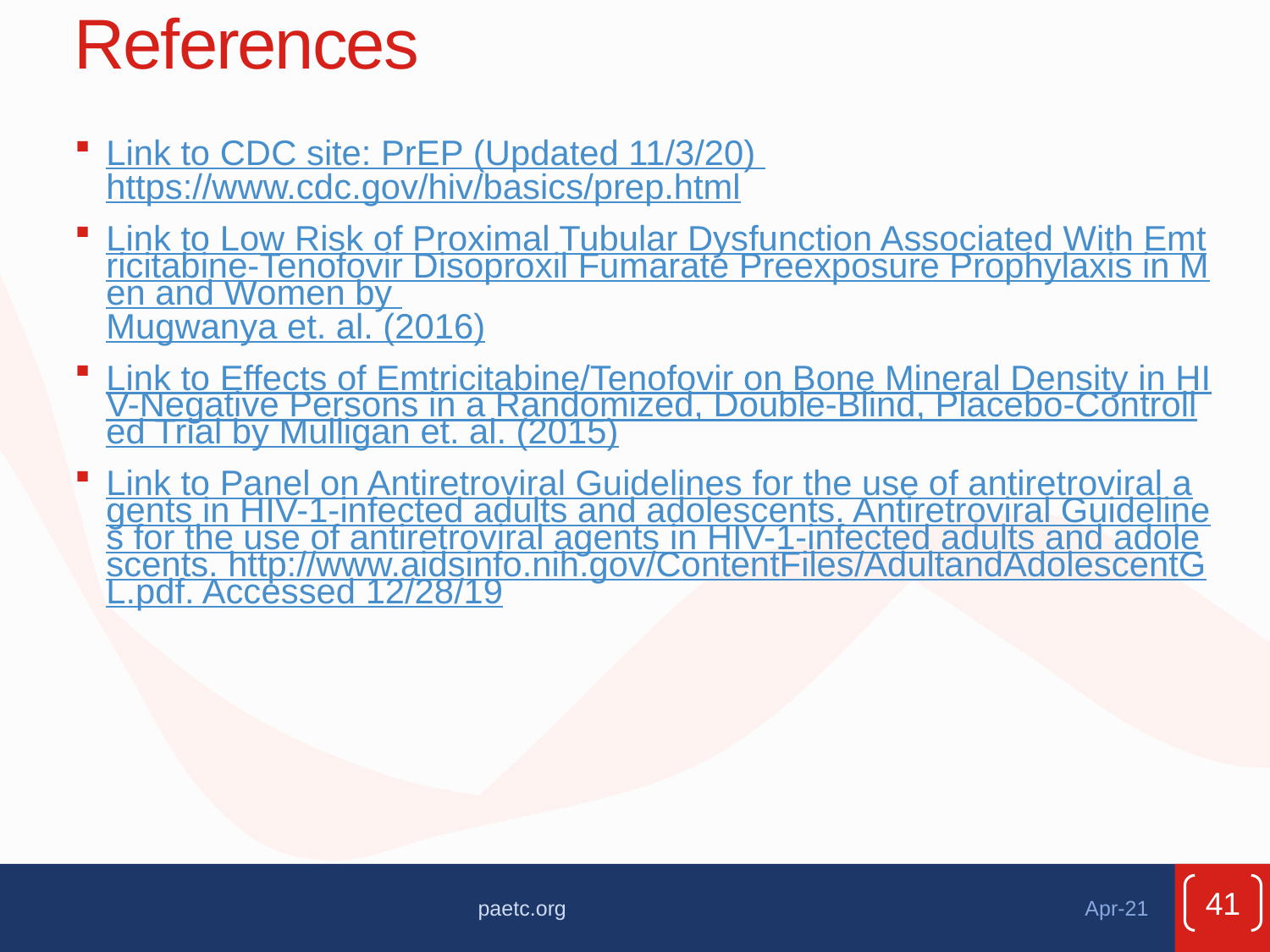

# References
Link to CDC site: PrEP (Updated 11/3/20) https://www.cdc.gov/hiv/basics/prep.html
Link to Low Risk of Proximal Tubular Dysfunction Associated With Emtricitabine-Tenofovir Disoproxil Fumarate Preexposure Prophylaxis in Men and Women by Mugwanya et. al. (2016)
Link to Effects of Emtricitabine/Tenofovir on Bone Mineral Density in HIV-Negative Persons in a Randomized, Double-Blind, Placebo-Controlled Trial by Mulligan et. al. (2015)
Link to Panel on Antiretroviral Guidelines for the use of antiretroviral agents in HIV-1-infected adults and adolescents. Antiretroviral Guidelines for the use of antiretroviral agents in HIV-1-infected adults and adolescents. http://www.aidsinfo.nih.gov/ContentFiles/AdultandAdolescentGL.pdf. Accessed 12/28/19
41
paetc.org
Apr-21